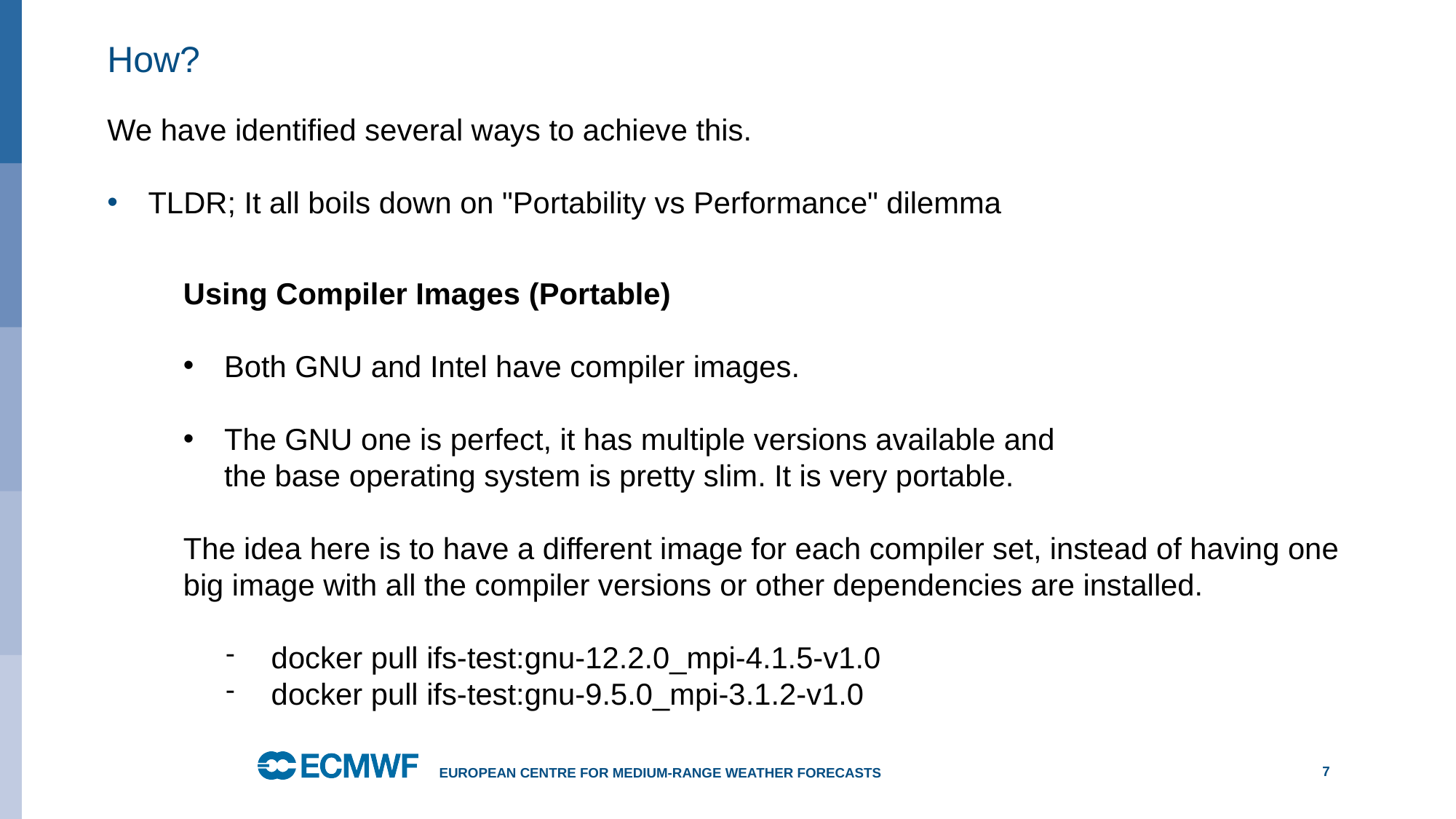

# How?
We have identified several ways to achieve this.

TLDR; It all boils down on "Portability vs Performance" dilemma

Using Compiler Images (Portable)

Both GNU and Intel have compiler images.

The GNU one is perfect, it has multiple versions available and the base operating system is pretty slim. It is very portable.

The idea here is to have a different image for each compiler set, instead of having one big image with all the compiler versions or other dependencies are installed.

docker pull ifs-test:gnu-12.2.0_mpi-4.1.5-v1.0
docker pull ifs-test:gnu-9.5.0_mpi-3.1.2-v1.0

7
European Centre for Medium-Range Weather Forecasts